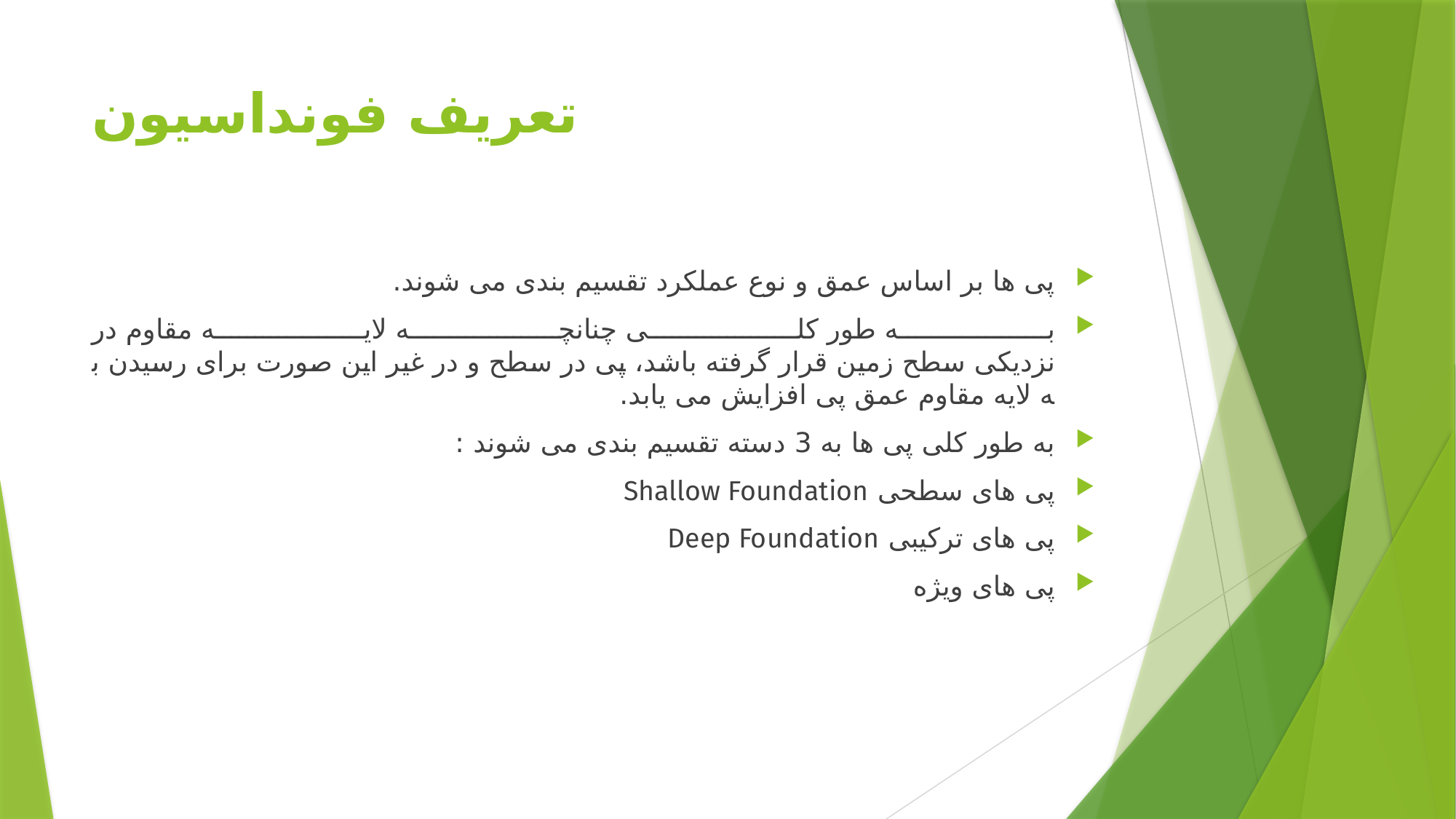

# تعریف فونداسیون
پی ها بر اساس عمق و نوع عملکرد تقسیم بندی می شوند.
به طور کلی چنانچه لایه مقاوم در نزدیکی سطح زمین قرار گرفته باشد، پی در سطح و در غیر این صورت برای رسیدن به لایه مقاوم عمق پی افزایش می یابد.
به طور کلی پی ها به 3 دسته تقسیم بندی می شوند :
پی های سطحی Shallow Foundation
پی های ترکیبی Deep Foundation
پی های ویژه